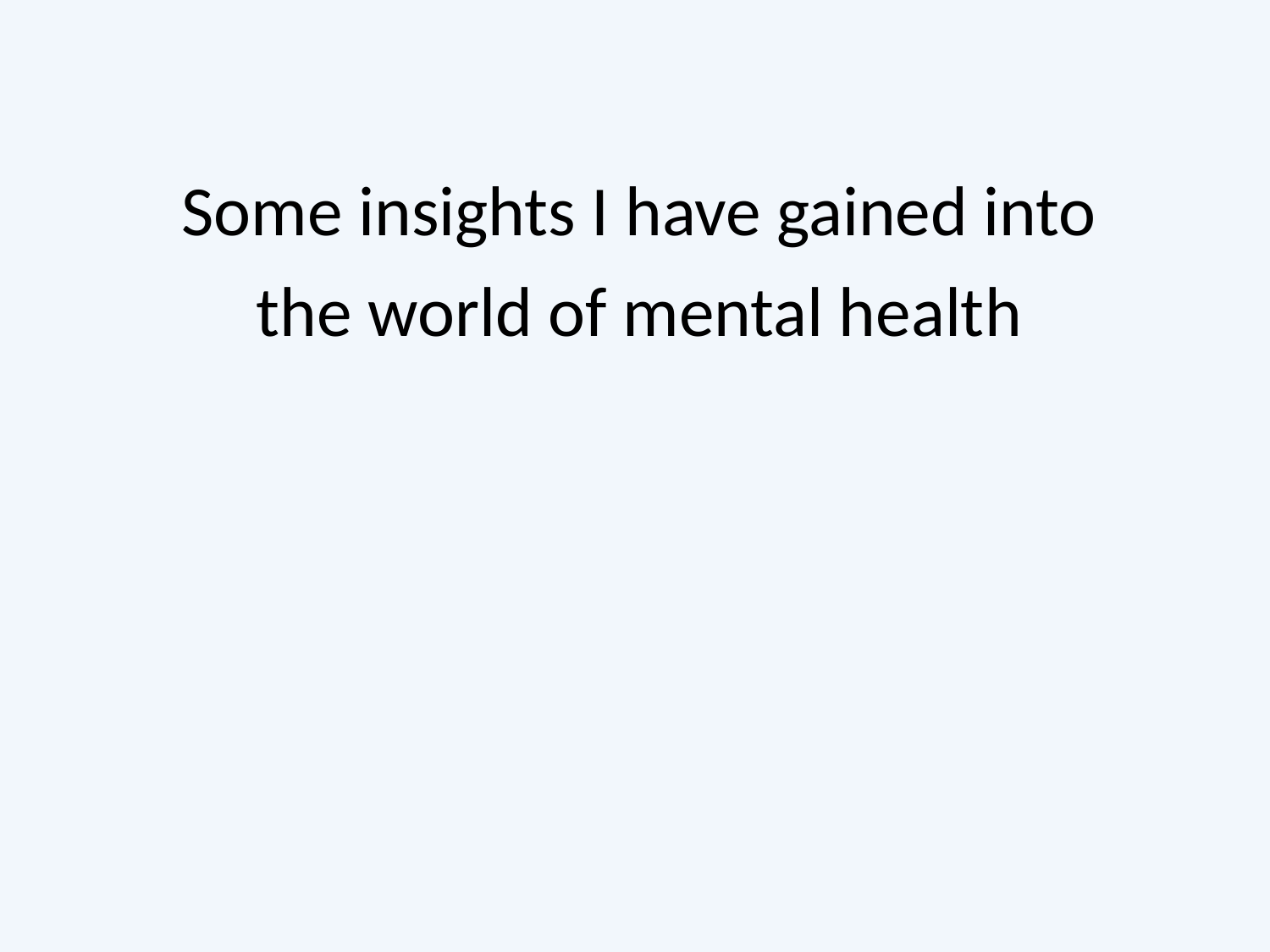

Some insights I have gained into the world of mental health